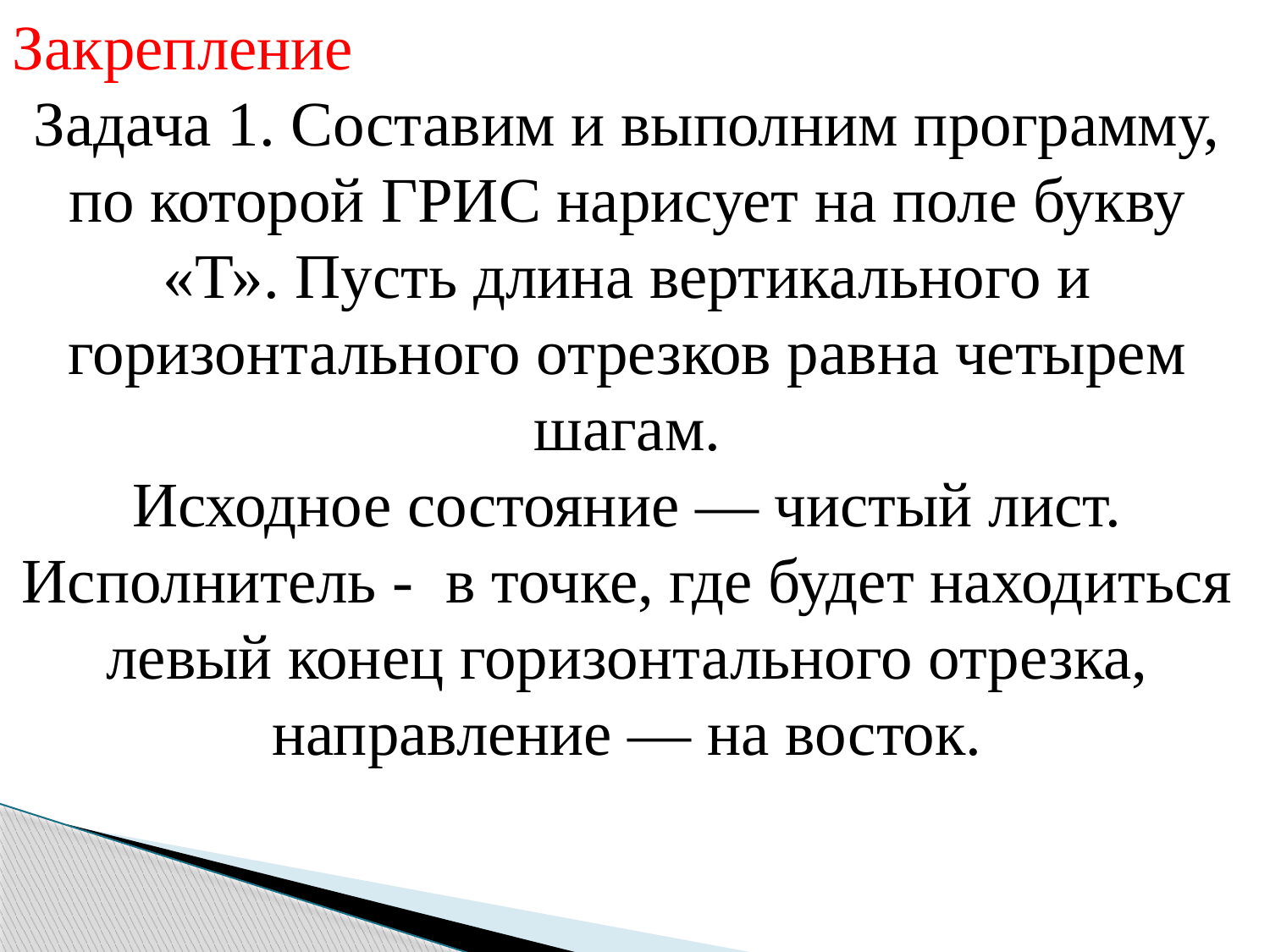

Закрепление
Задача 1. Составим и выполним программу, по которой ГРИС нарисует на поле букву «Т». Пусть длина вертикального и горизонтального отрезков равна четырем шагам.
Исходное состояние — чистый лист. Исполнитель -  в точке, где будет находиться левый конец горизонтального отрезка, направление — на восток.